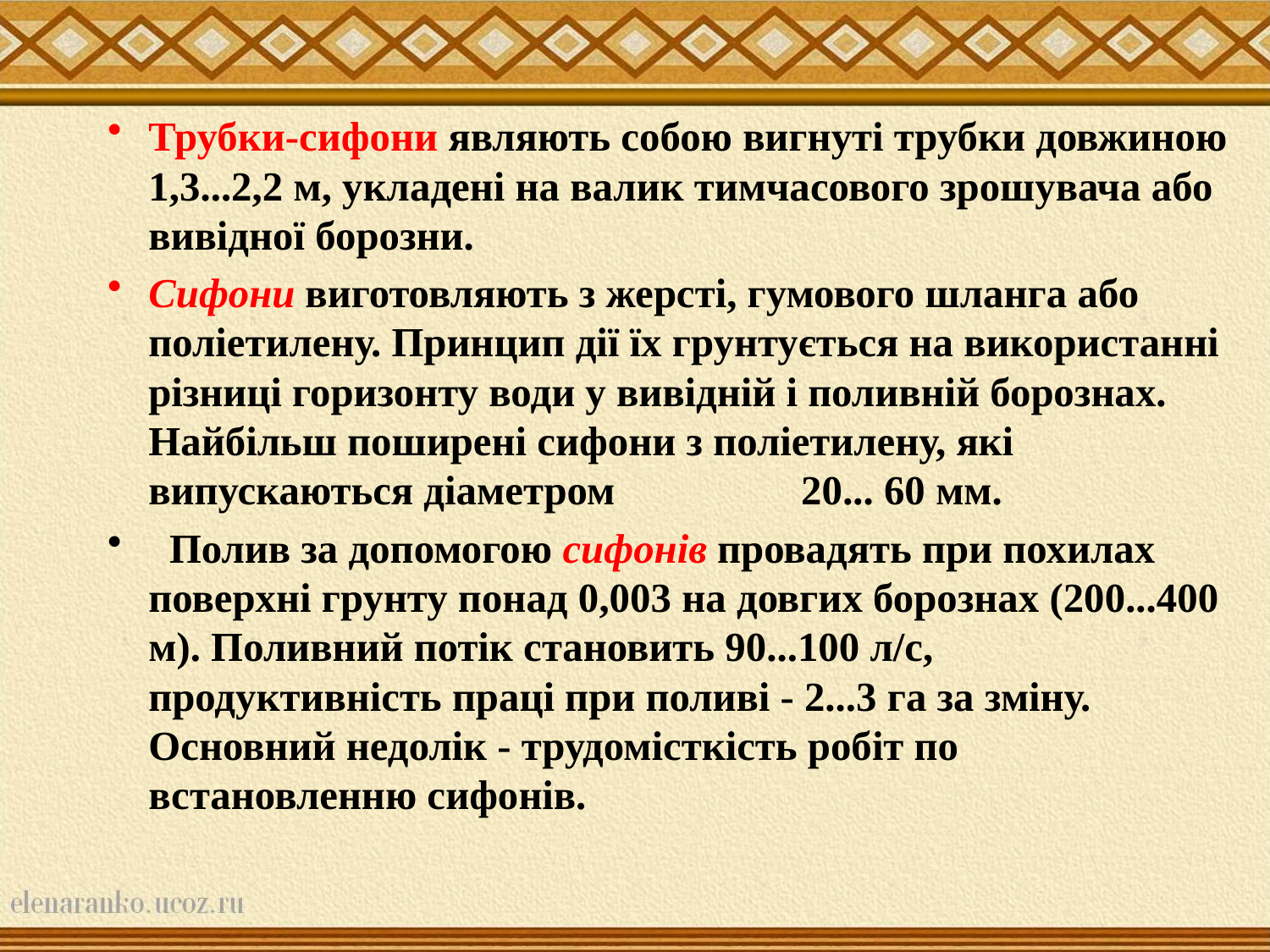

Трубки-сифони являють собою вигнуті трубки довжиною 1,3...2,2 м, укладені на валик тимчасового зрошувача або вивідної борозни.
Сифони виготовляють з жерсті, гумового шланга або поліетилену. Принцип дії їх грунтується на використанні різ­ниці горизонту води у вивідній і поливній борознах. Найбільш поширені сифони з поліетилену, які випускаються діаметром                  20... 60 мм.
  Полив за допомогою сифонів провадять при похилах поверхні грунту понад 0,003 на довгих борознах (200...400 м). Поливний потік становить 90...100 л/с, продуктивність праці при поливі - 2...3 га за зміну. Основний недолік - трудомісткість робіт по встановленню сифонів.